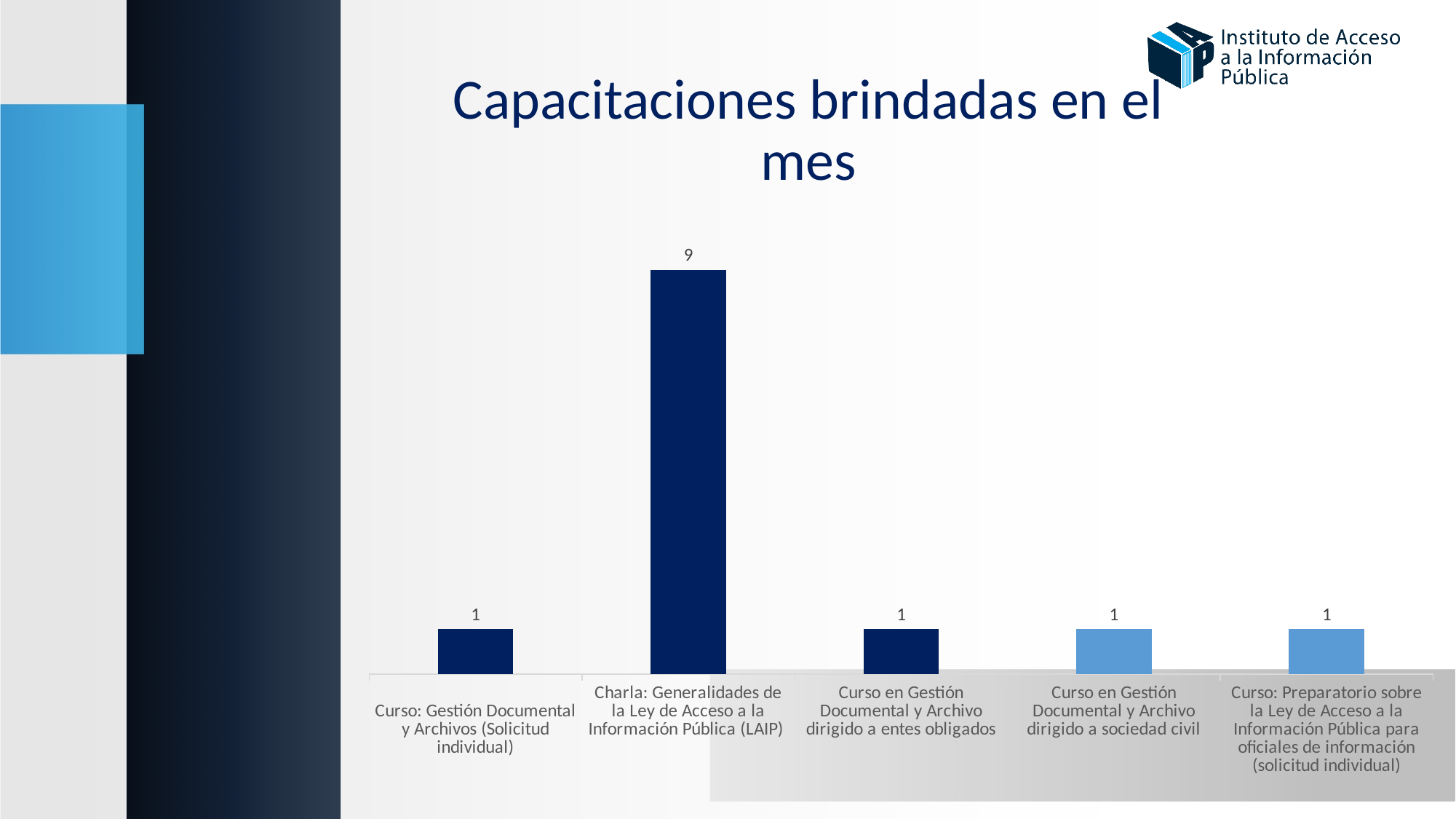

# Capacitaciones brindadas en el mes

### Chart

| Category |  |
|---|---|
|
Curso: Gestión Documental y Archivos (Solicitud individual)
 | 1.0 |
| Charla: Generalidades de la Ley de Acceso a la Información Pública (LAIP)  | 9.0 |
| Curso en Gestión Documental y Archivo dirigido a entes obligados | 1.0 |
| Curso en Gestión Documental y Archivo dirigido a sociedad civil | 1.0 |
| Curso: Preparatorio sobre la Ley de Acceso a la Información Pública para oficiales de información (solicitud individual) | 1.0 |